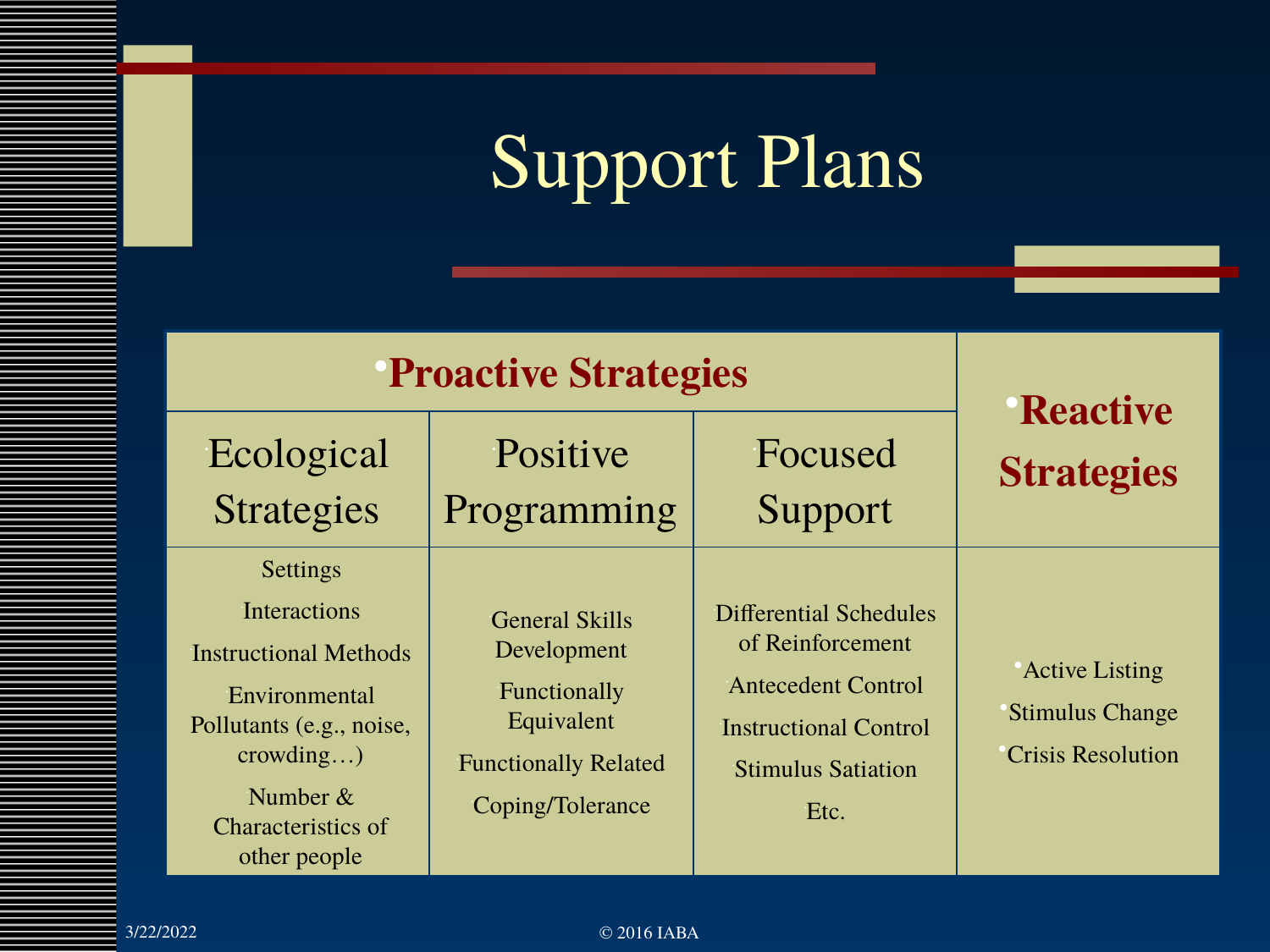

# Support Plans
| Proactive Strategies |  |  | Reactive Strategies |
| --- | --- | --- | --- |
| Ecological Strategies | Positive Programming | Focused Support |  |
| Settings Interactions Instructional Methods Environmental Pollutants (e.g., noise, crowding…) Number & Characteristics of other people | General Skills Development Functionally Equivalent Functionally Related Coping/Tolerance | Differential Schedules of Reinforcement Antecedent Control Instructional Control Stimulus Satiation Etc. | Active Listing Stimulus Change Crisis Resolution |
3/22/2022
© 2016 IABA